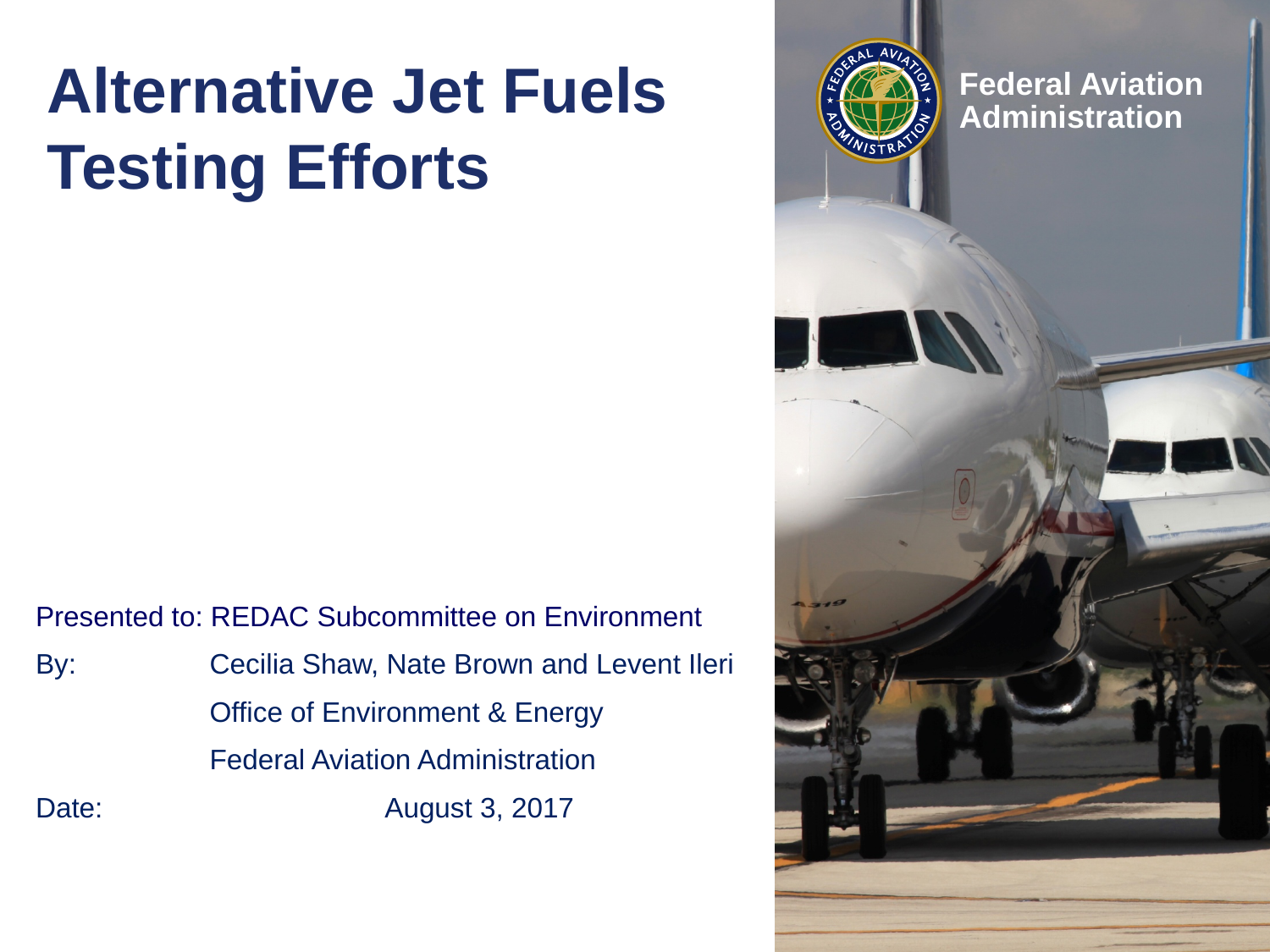

# Alternative Jet Fuels Testing Efforts
Presented to: REDAC Subcommittee on Environment
By:	Cecilia Shaw, Nate Brown and Levent Ileri
	Office of Environment & Energy
	Federal Aviation Administration
Date:  	August 3, 2017